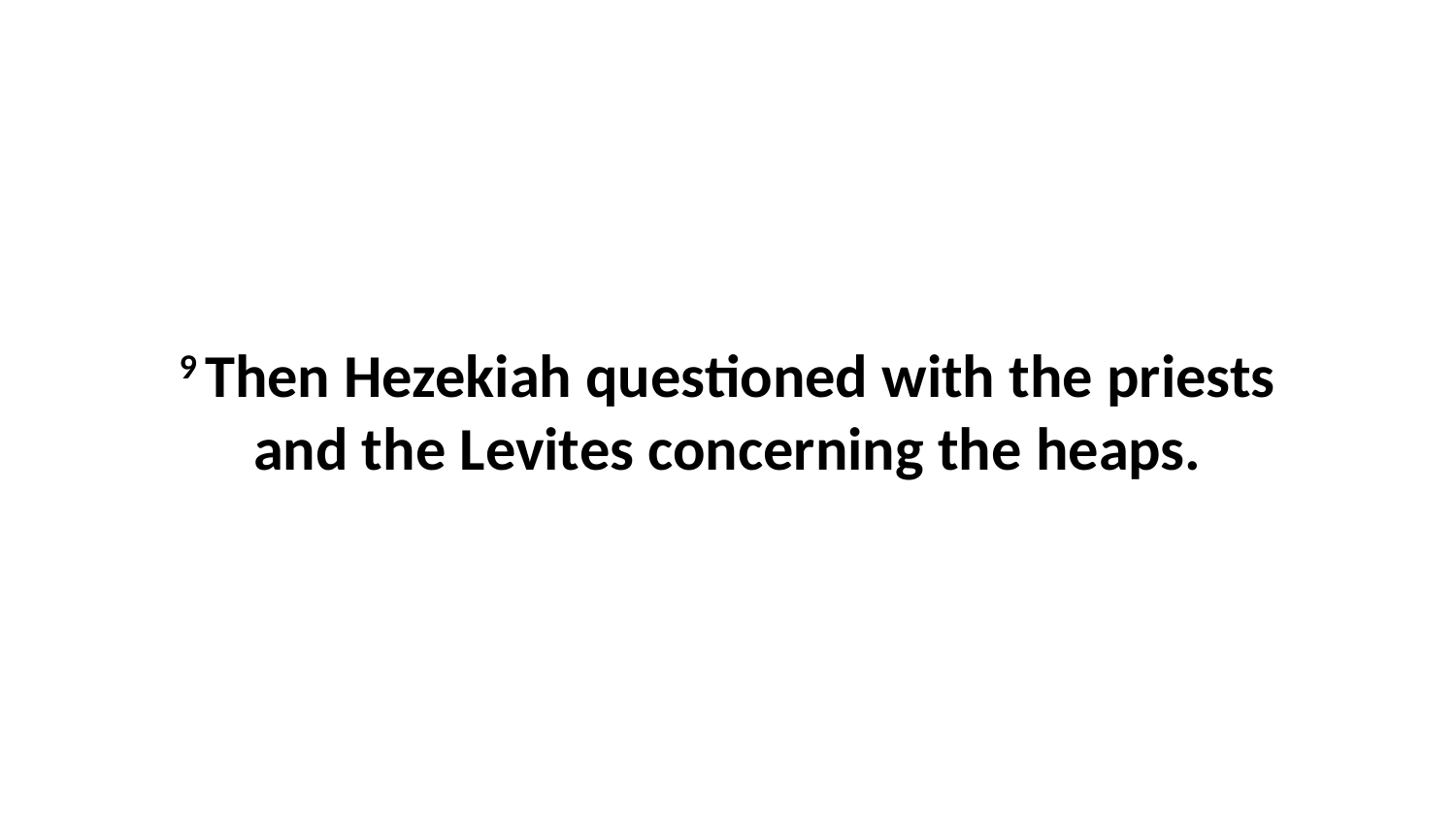

9 Then Hezekiah questioned with the priests and the Levites concerning the heaps.